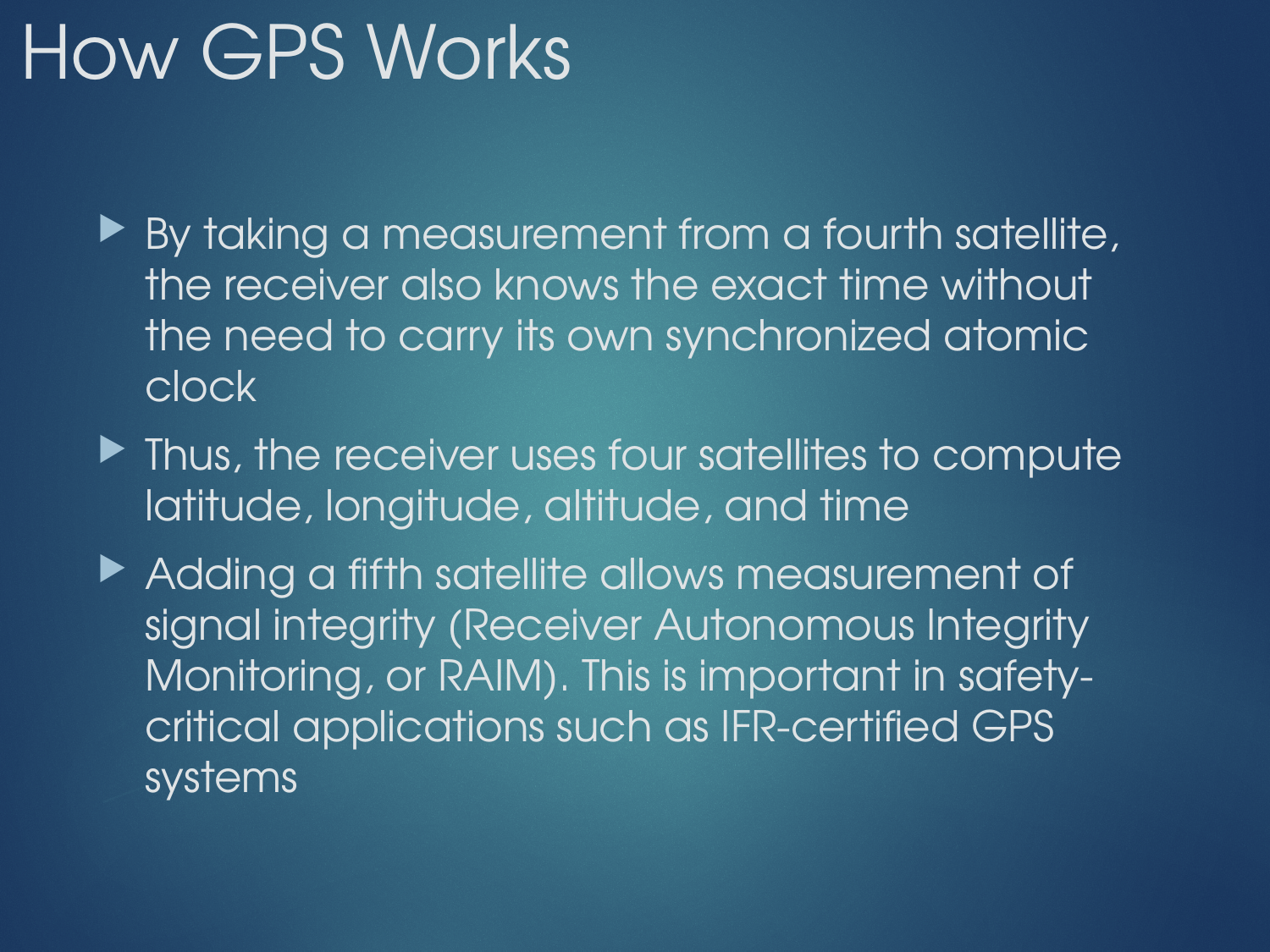

# How GPS Works
By taking a measurement from a fourth satellite, the receiver also knows the exact time without the need to carry its own synchronized atomic clock
Thus, the receiver uses four satellites to compute latitude, longitude, altitude, and time
Adding a fifth satellite allows measurement of signal integrity (Receiver Autonomous Integrity Monitoring, or RAIM). This is important in safety-critical applications such as IFR-certified GPS systems